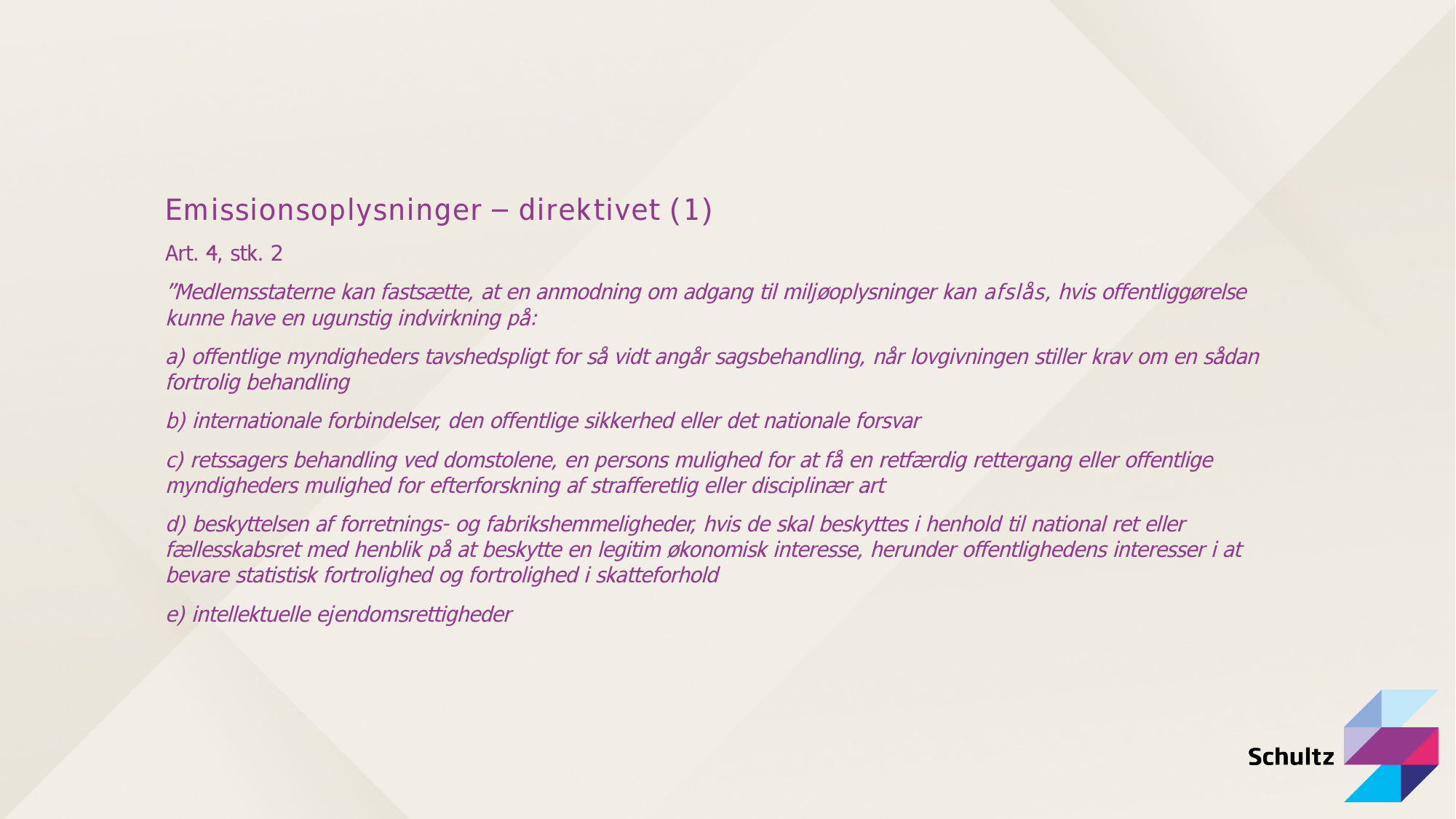

Emissionsoplysninger – direktivet (1)
Art. 4, stk. 2
”Medlemsstaterne kan fastsætte, at en anmodning om adgang til miljøoplysninger kan afslås, hvis offentliggørelse kunne have en ugunstig indvirkning på:
a) offentlige myndigheders tavshedspligt for så vidt angår sagsbehandling, når lovgivningen stiller krav om en sådan fortrolig behandling
b) internationale forbindelser, den offentlige sikkerhed eller det nationale forsvar
c) retssagers behandling ved domstolene, en persons mulighed for at få en retfærdig rettergang eller offentlige myndigheders mulighed for efterforskning af strafferetlig eller disciplinær art
d) beskyttelsen af forretnings- og fabrikshemmeligheder, hvis de skal beskyttes i henhold til national ret eller fællesskabsret med henblik på at beskytte en legitim økonomisk interesse, herunder offentlighedens interesser i at bevare statistisk fortrolighed og fortrolighed i skatteforhold
e) intellektuelle ejendomsrettigheder